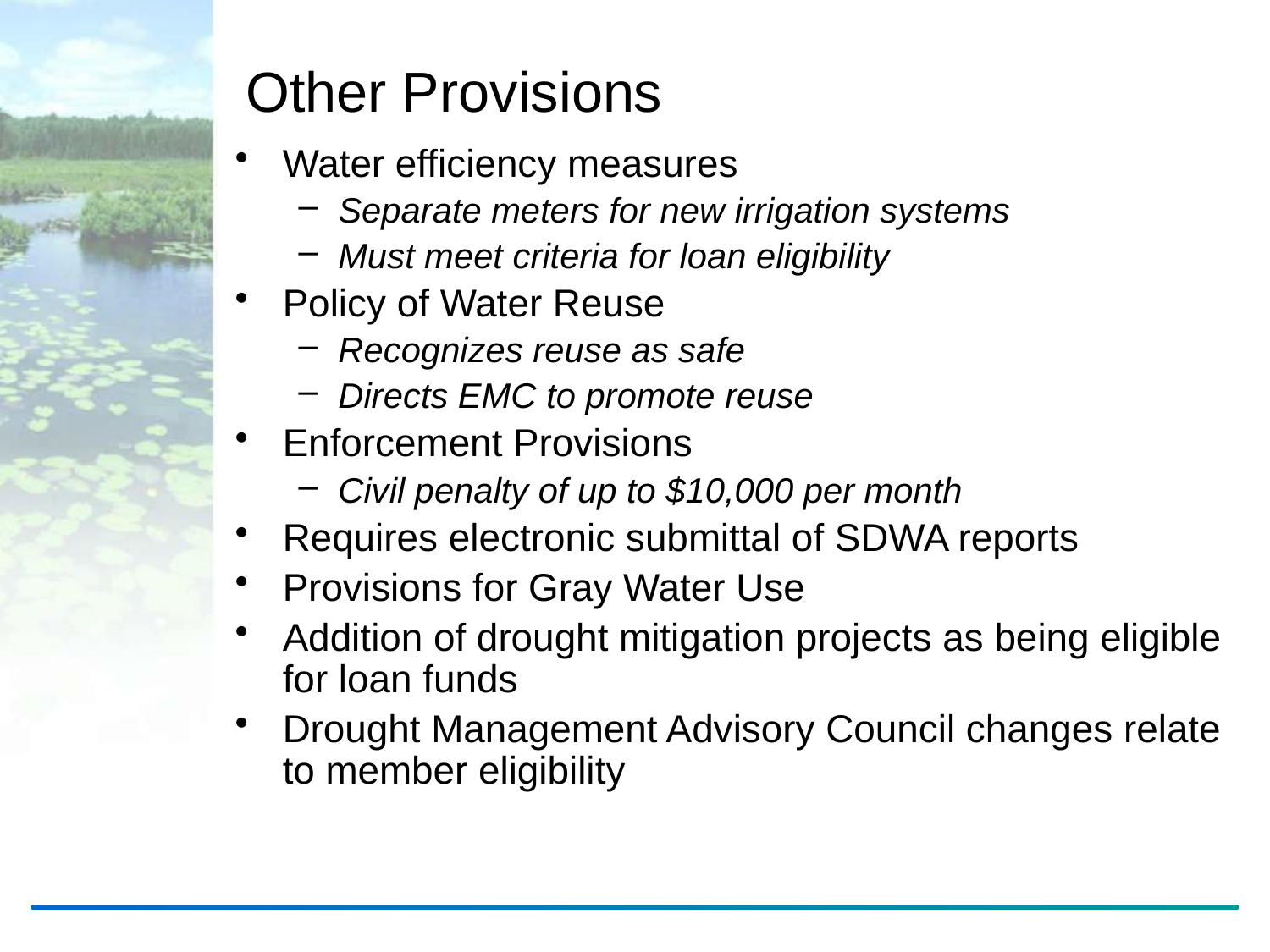

# Other Provisions
Water efficiency measures
Separate meters for new irrigation systems
Must meet criteria for loan eligibility
Policy of Water Reuse
Recognizes reuse as safe
Directs EMC to promote reuse
Enforcement Provisions
Civil penalty of up to $10,000 per month
Requires electronic submittal of SDWA reports
Provisions for Gray Water Use
Addition of drought mitigation projects as being eligible for loan funds
Drought Management Advisory Council changes relate to member eligibility